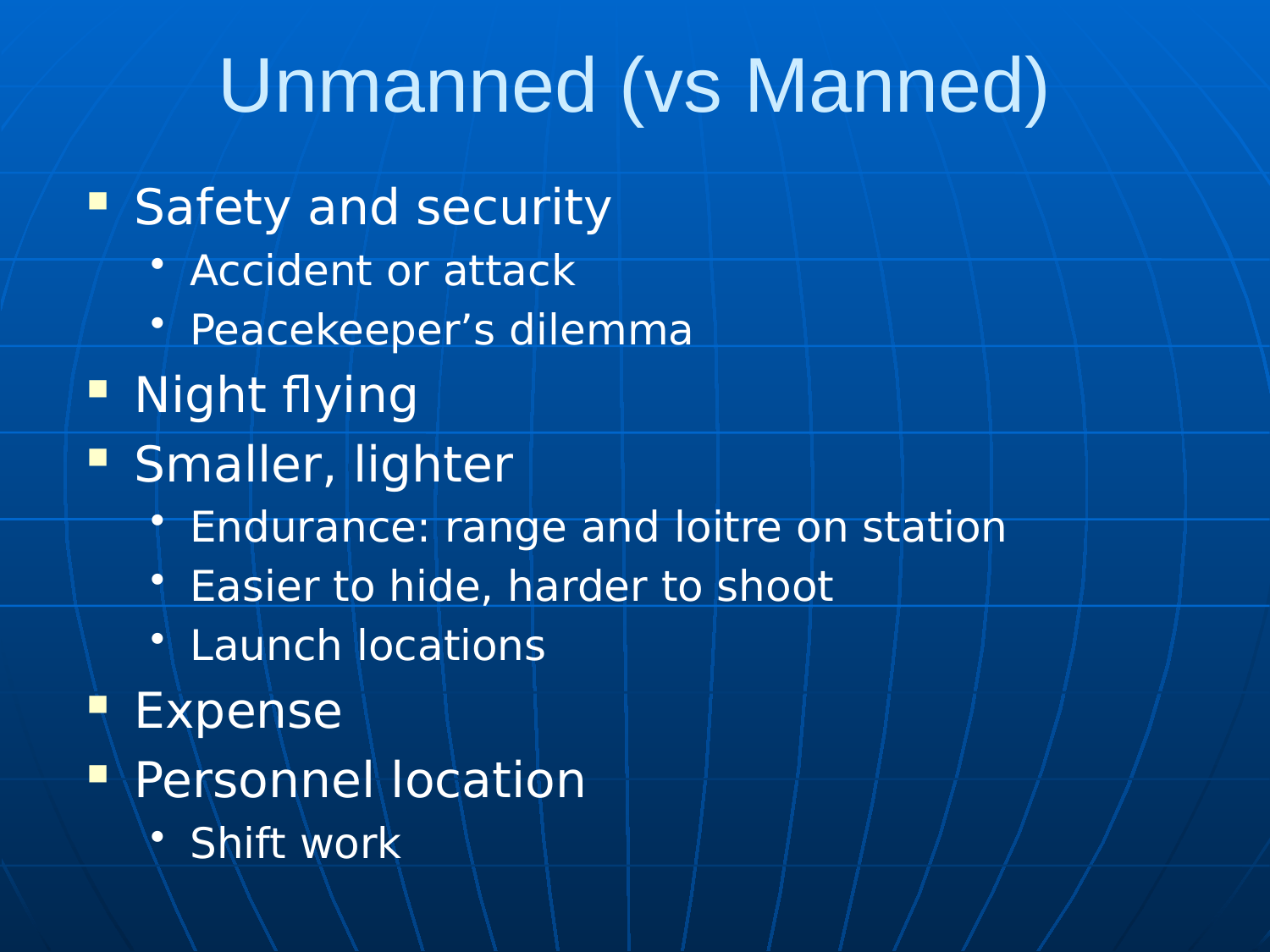

# Unmanned (vs Manned)
Safety and security
Accident or attack
Peacekeeper’s dilemma
Night flying
Smaller, lighter
Endurance: range and loitre on station
Easier to hide, harder to shoot
Launch locations
Expense
Personnel location
Shift work